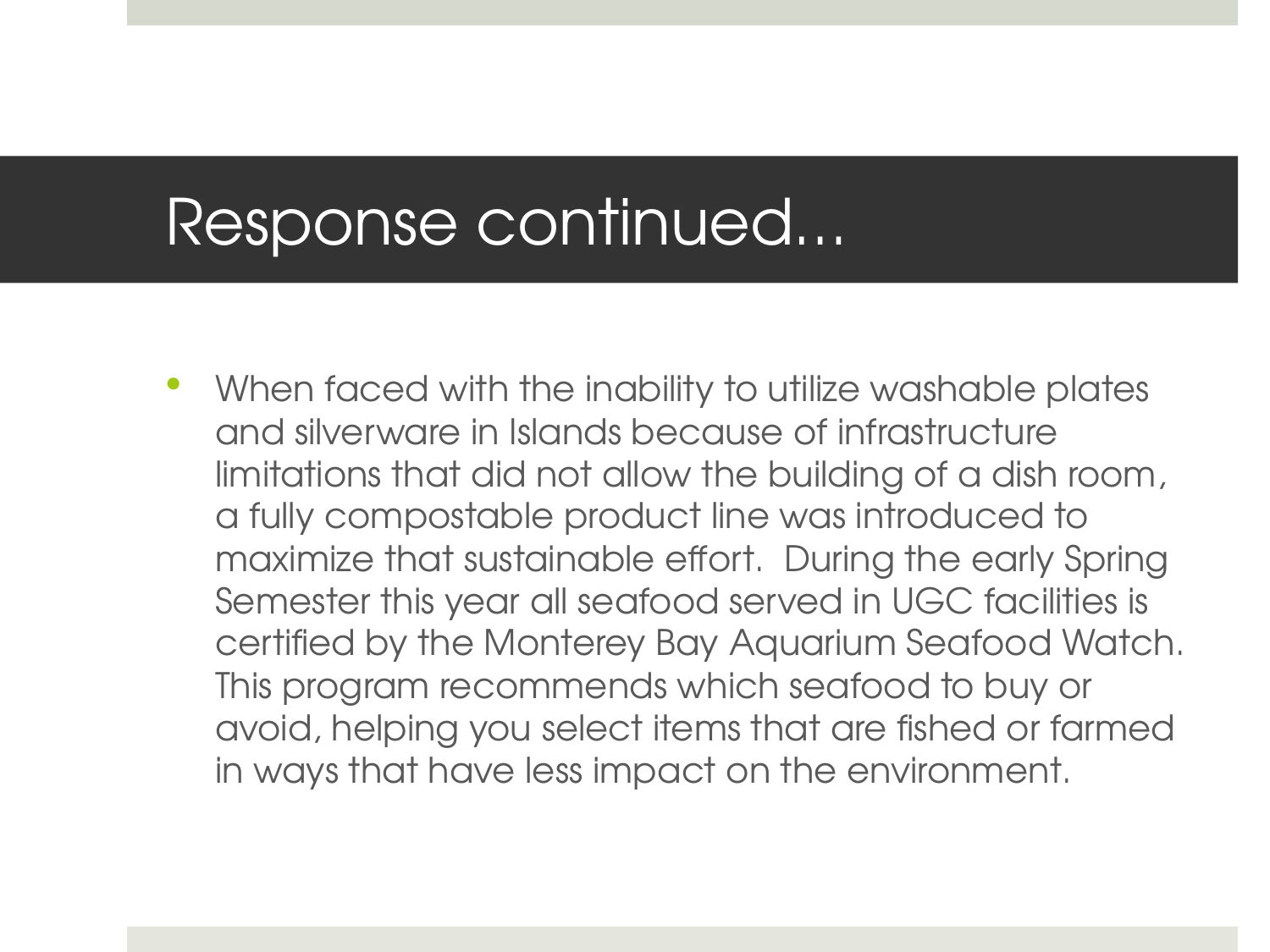

# Response continued…
When faced with the inability to utilize washable plates and silverware in Islands because of infrastructure limitations that did not allow the building of a dish room, a fully compostable product line was introduced to maximize that sustainable effort.  During the early Spring Semester this year all seafood served in UGC facilities is certified by the Monterey Bay Aquarium Seafood Watch. This program recommends which seafood to buy or avoid, helping you select items that are fished or farmed in ways that have less impact on the environment.